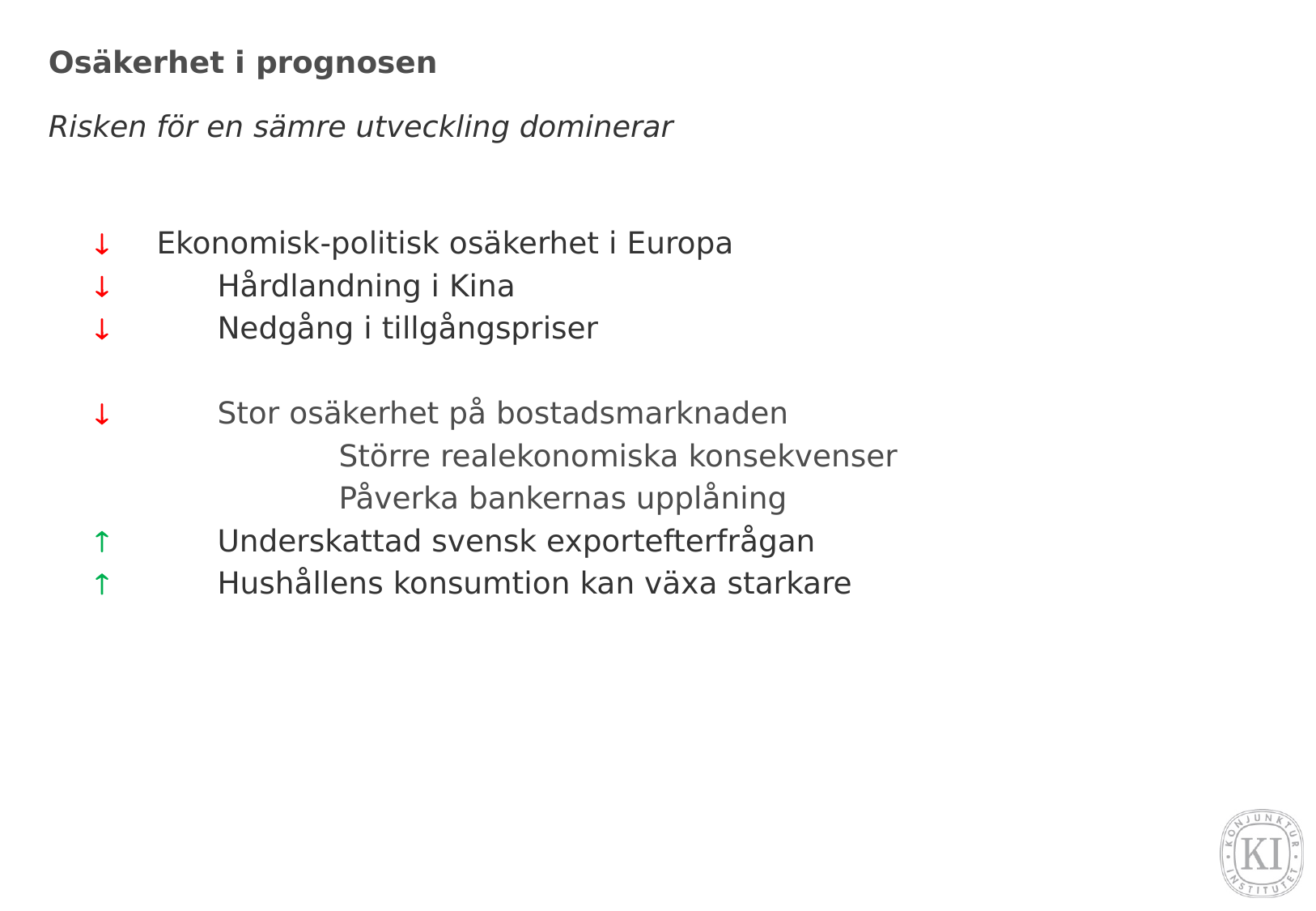

# Osäkerhet i prognosen
Risken för en sämre utveckling dominerar

↓     Ekonomisk-politisk osäkerhet i Europa
↓ 	Hårdlandning i Kina
↓	Nedgång i tillgångspriser

↓ 	Stor osäkerhet på bostadsmarknaden
		Större realekonomiska konsekvenser
		Påverka bankernas upplåning
↑ 	Underskattad svensk exportefterfrågan
↑ 	Hushållens konsumtion kan växa starkare